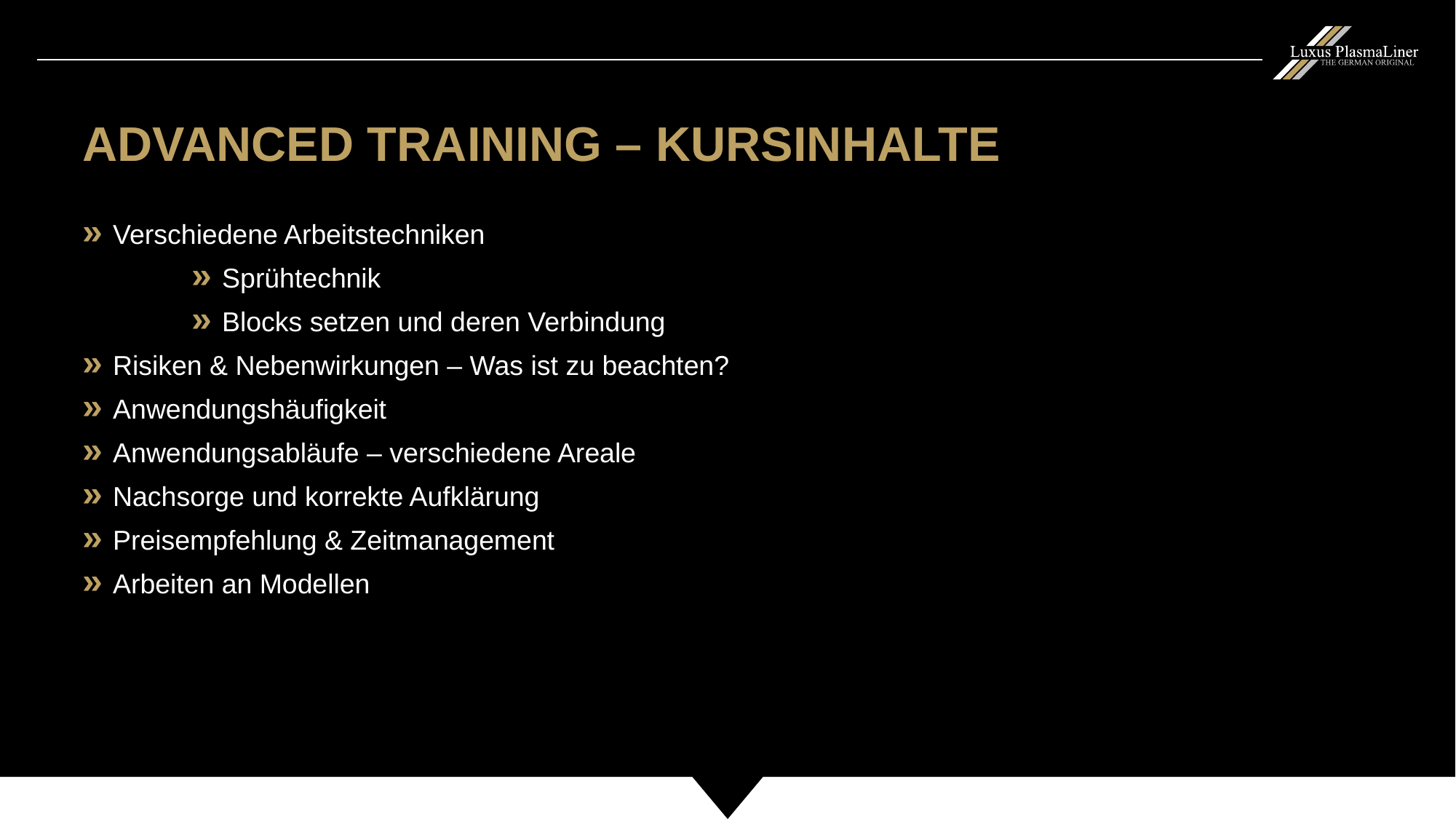

ADVANCED TRAINING – KURSINHALTE

» Verschiedene Arbeitstechniken
	» Sprühtechnik
	» Blocks setzen und deren Verbindung
» Risiken & Nebenwirkungen – Was ist zu beachten?
» Anwendungshäufigkeit
» Anwendungsabläufe – verschiedene Areale
» Nachsorge und korrekte Aufklärung
» Preisempfehlung & Zeitmanagement
» Arbeiten an Modellen